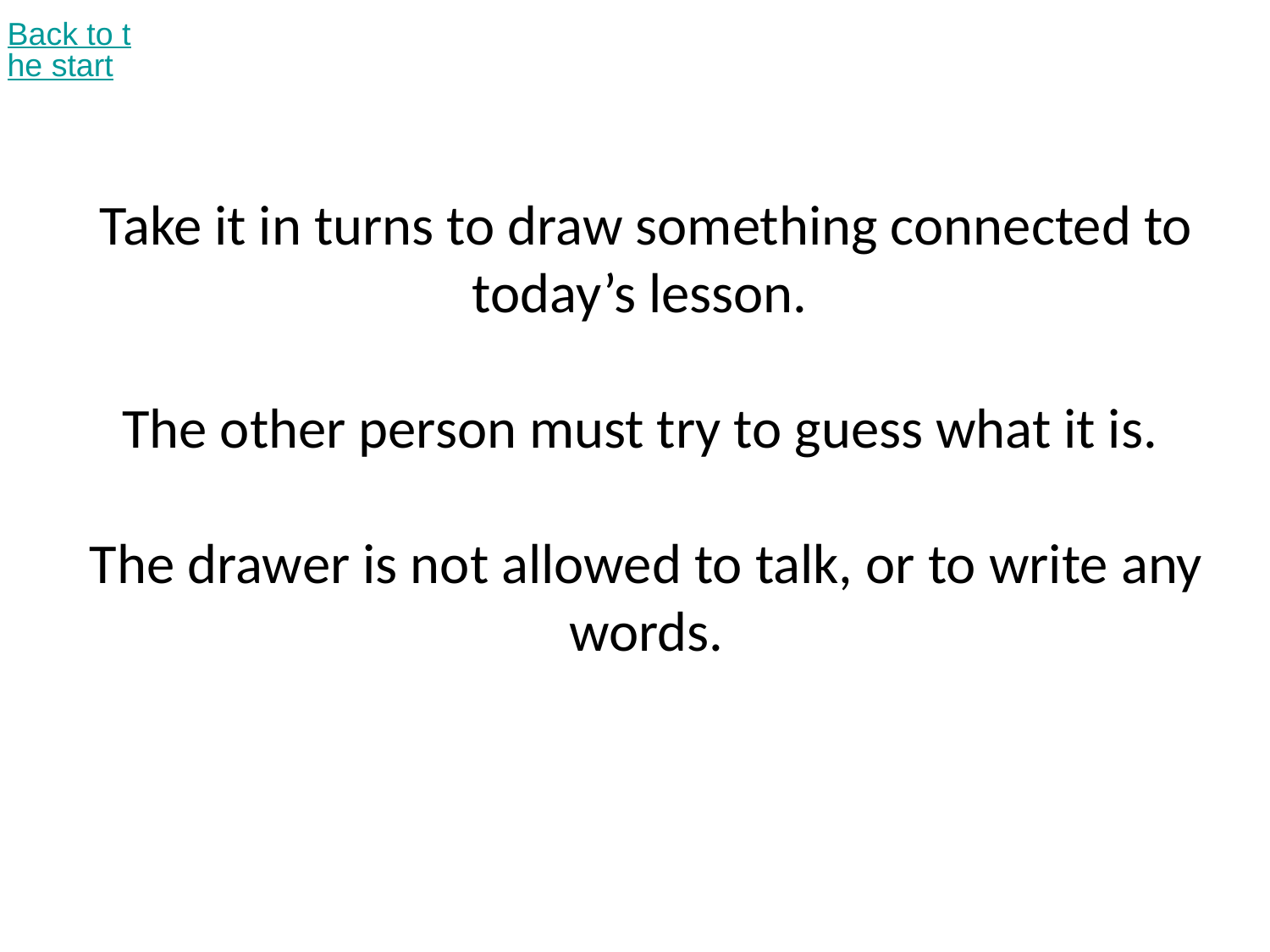

Back to the start
# Take it in turns to draw something connected to today’s lesson. The other person must try to guess what it is. The drawer is not allowed to talk, or to write any words.